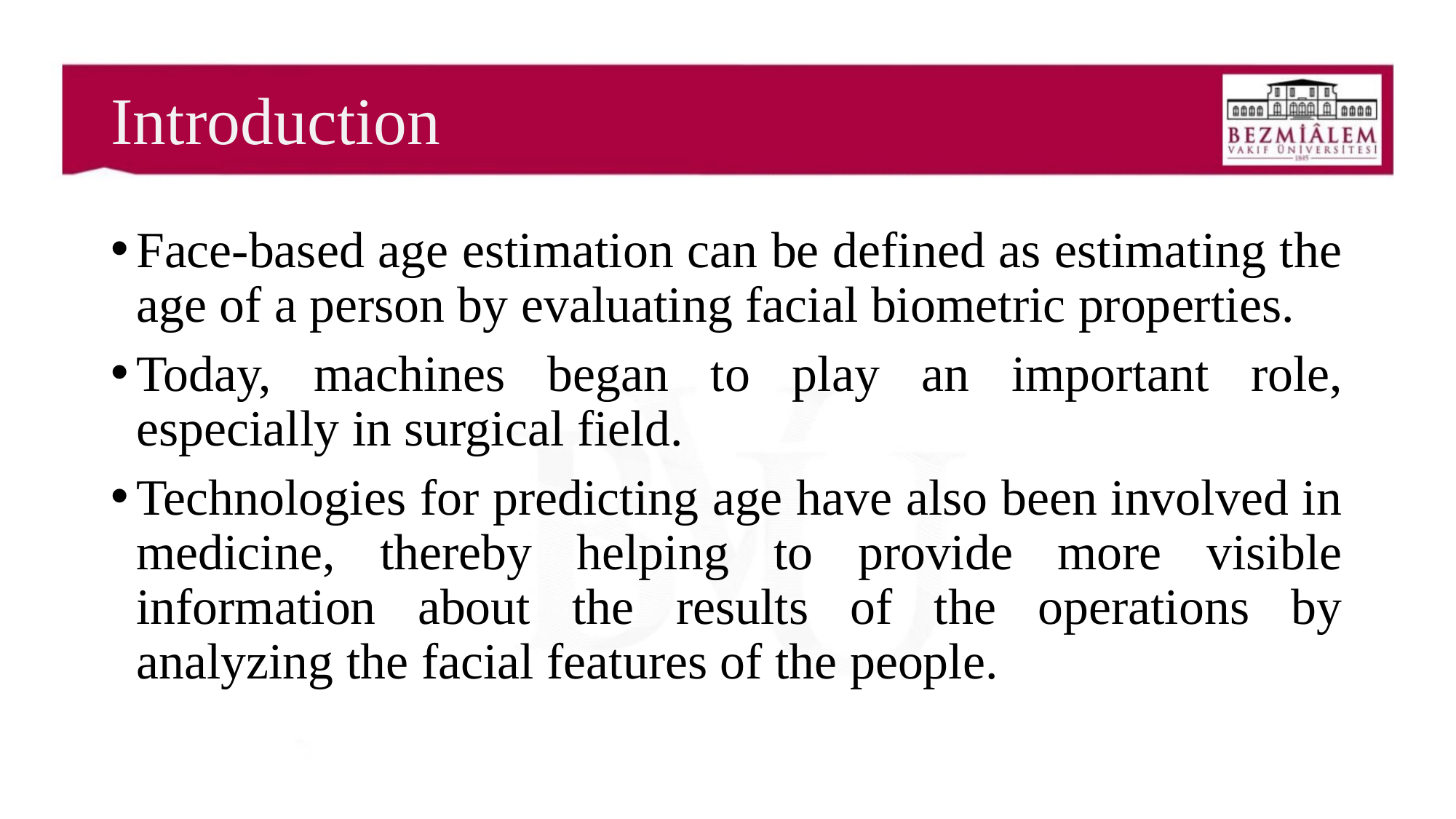

# Introduction
Face-based age estimation can be defined as estimating the age of a person by evaluating facial biometric properties.
Today, machines began to play an important role, especially in surgical field.
Technologies for predicting age have also been involved in medicine, thereby helping to provide more visible information about the results of the operations by analyzing the facial features of the people.